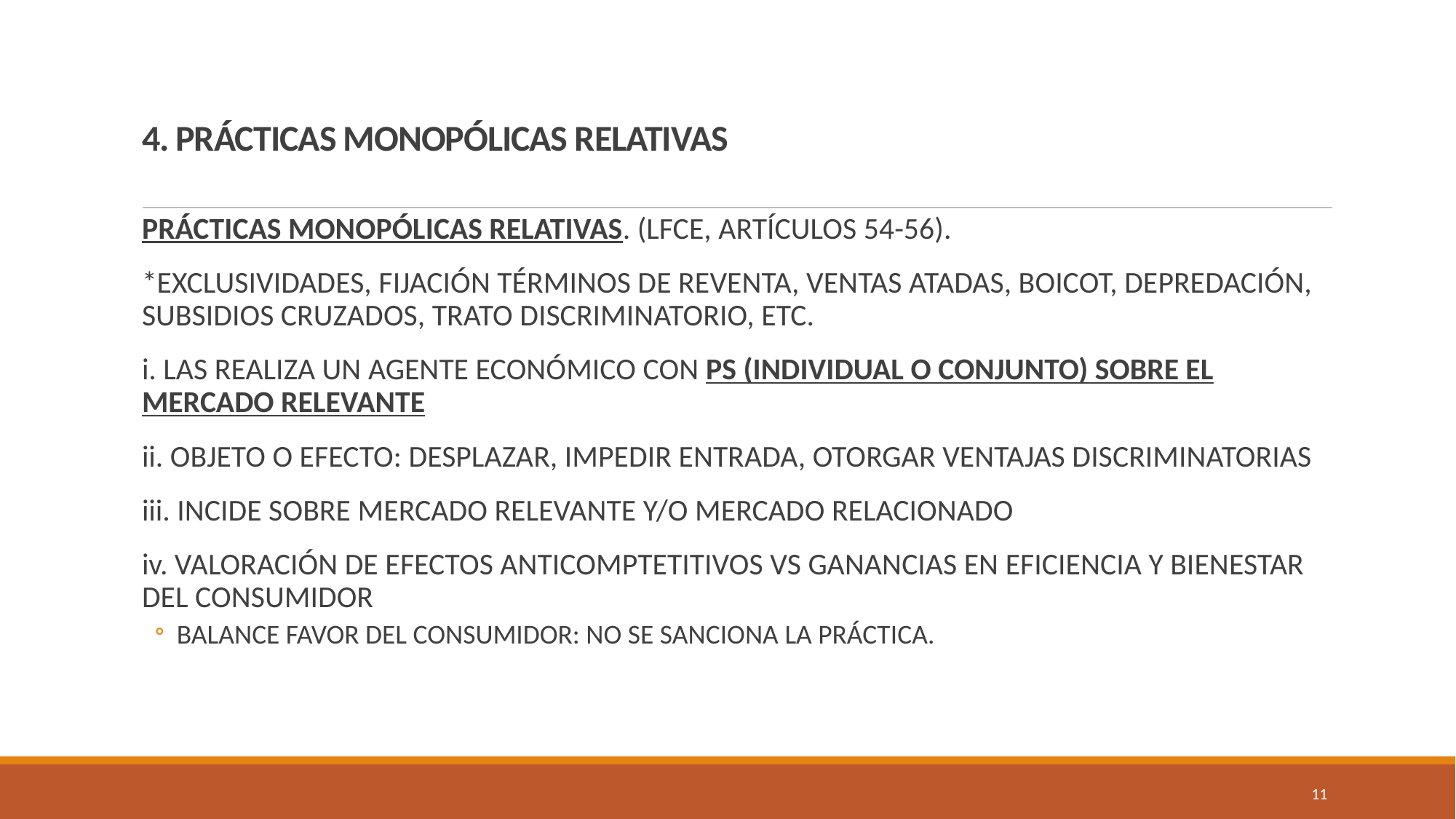

# 4. PRÁCTICAS MONOPÓLICAS RELATIVAS
PRÁCTICAS MONOPÓLICAS RELATIVAS. (LFCE, ARTÍCULOS 54-56).
*EXCLUSIVIDADES, FIJACIÓN TÉRMINOS DE REVENTA, VENTAS ATADAS, BOICOT, DEPREDACIÓN, SUBSIDIOS CRUZADOS, TRATO DISCRIMINATORIO, ETC.
i. LAS REALIZA UN AGENTE ECONÓMICO CON PS (INDIVIDUAL O CONJUNTO) SOBRE EL MERCADO RELEVANTE
ii. OBJETO O EFECTO: DESPLAZAR, IMPEDIR ENTRADA, OTORGAR VENTAJAS DISCRIMINATORIAS
iii. INCIDE SOBRE MERCADO RELEVANTE Y/O MERCADO RELACIONADO
iv. VALORACIÓN DE EFECTOS ANTICOMPTETITIVOS VS GANANCIAS EN EFICIENCIA Y BIENESTAR DEL CONSUMIDOR
BALANCE FAVOR DEL CONSUMIDOR: NO SE SANCIONA LA PRÁCTICA.

11